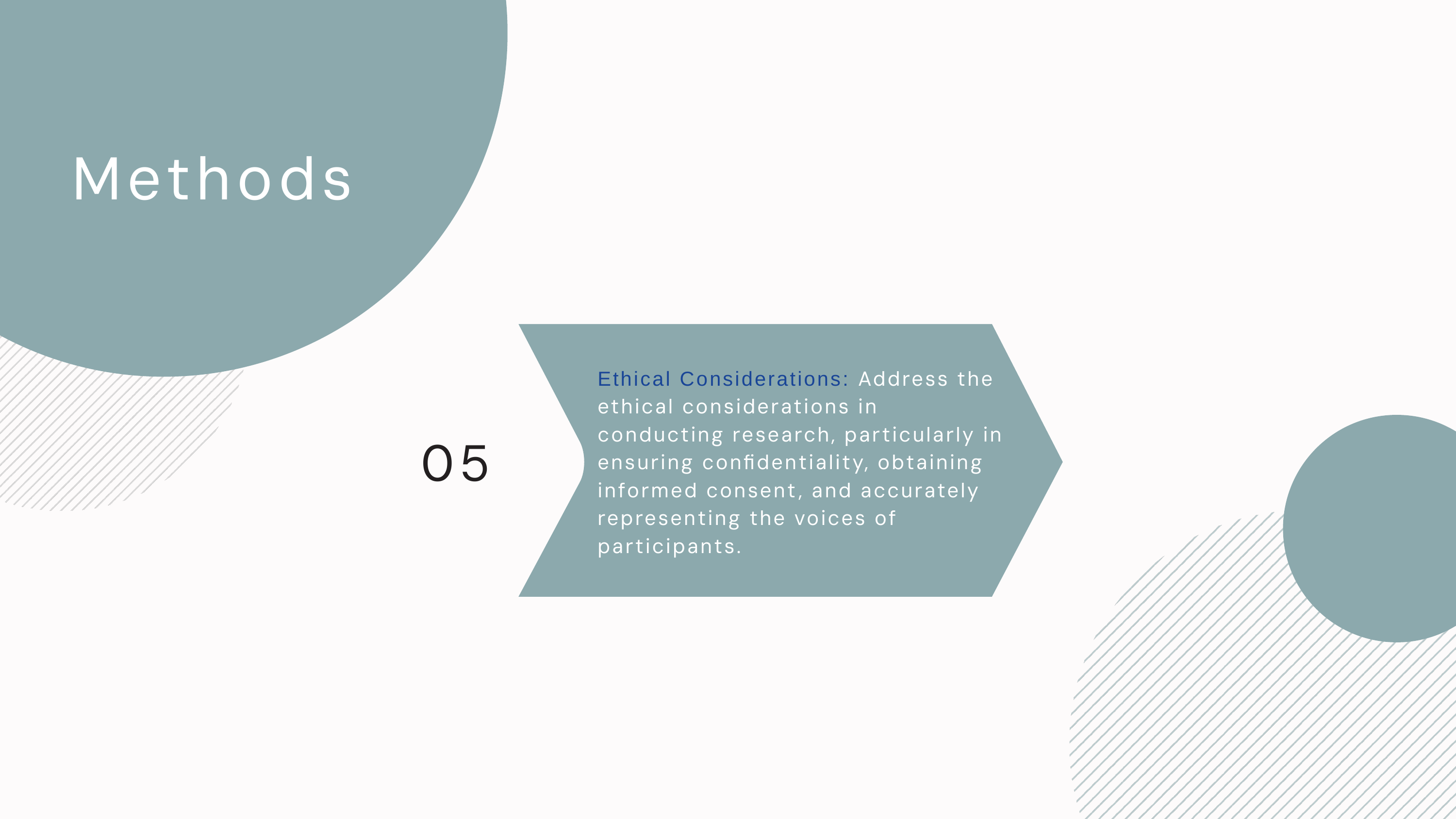

Methods

Ethical Considerations: Address the ethical considerations in conducting research, particularly in ensuring confidentiality, obtaining informed consent, and accurately representing the voices of participants.

05